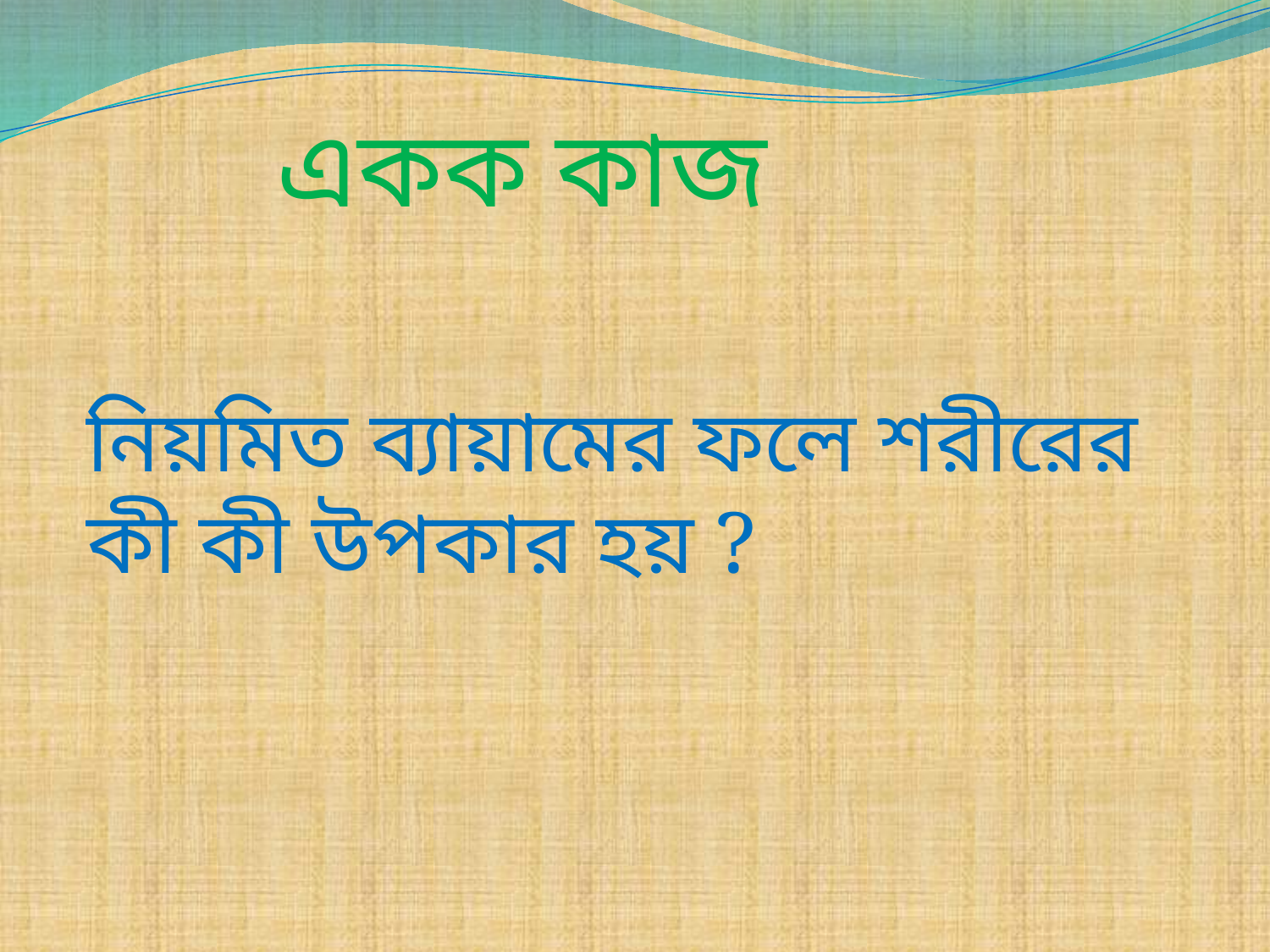

একক কাজ
নিয়মিত ব্যায়ামের ফলে শরীরের কী কী উপকার হয় ?